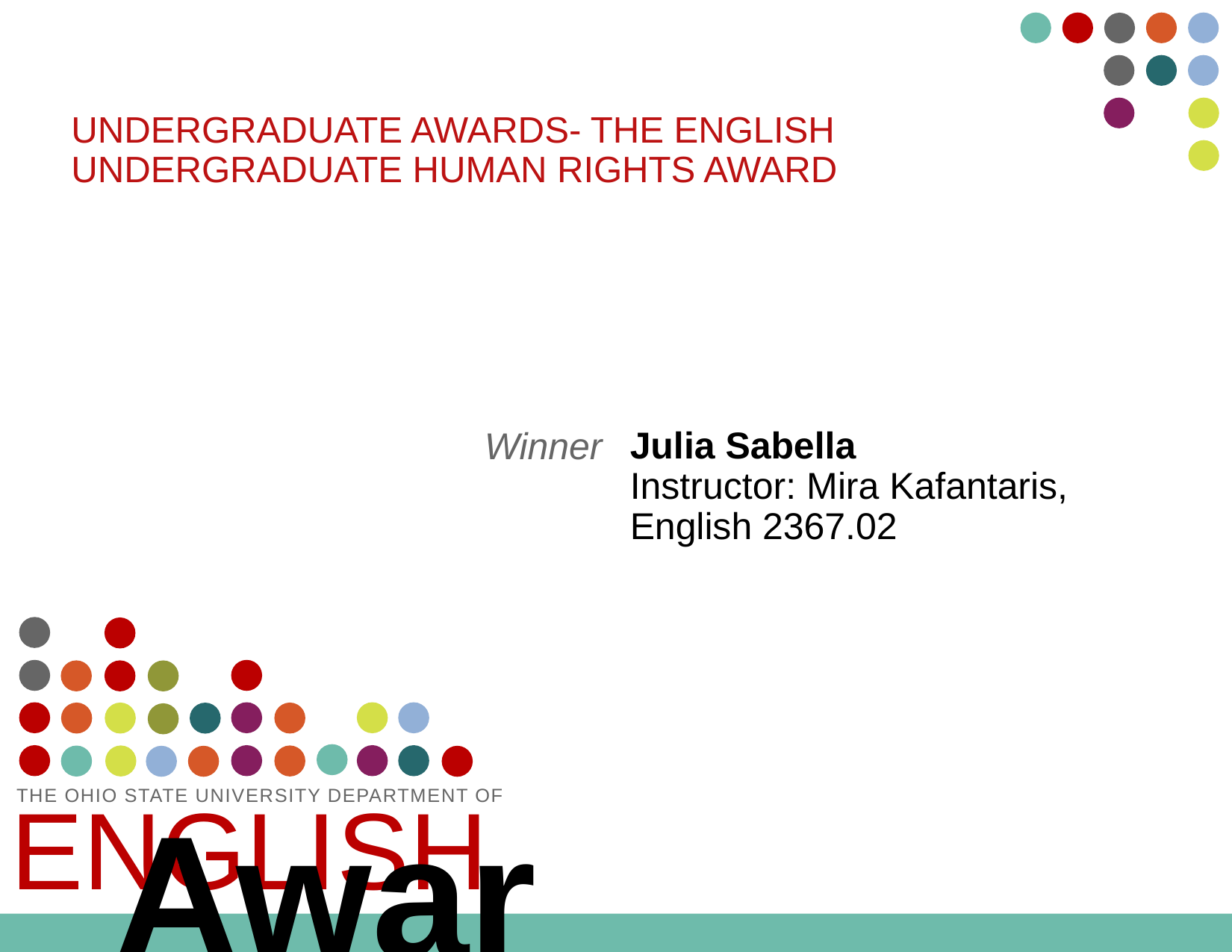

# Undergraduate awards- The English Undergraduate Human Rights Award
Julia Sabella
Instructor: Mira Kafantaris,
English 2367.02
Winner